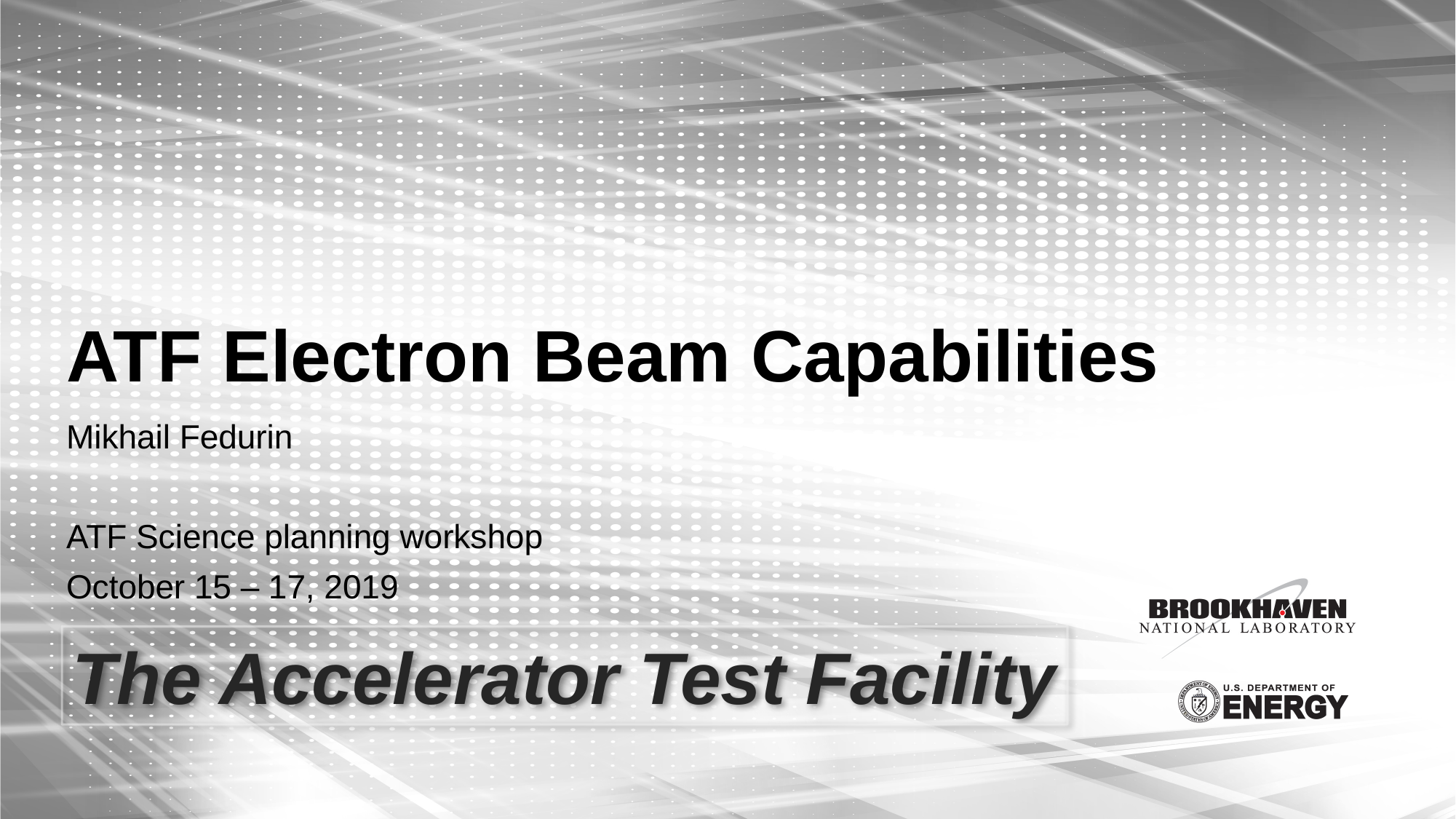

# ATF Electron Beam Capabilities
Mikhail Fedurin

ATF Science planning workshop
October 15 – 17, 2019